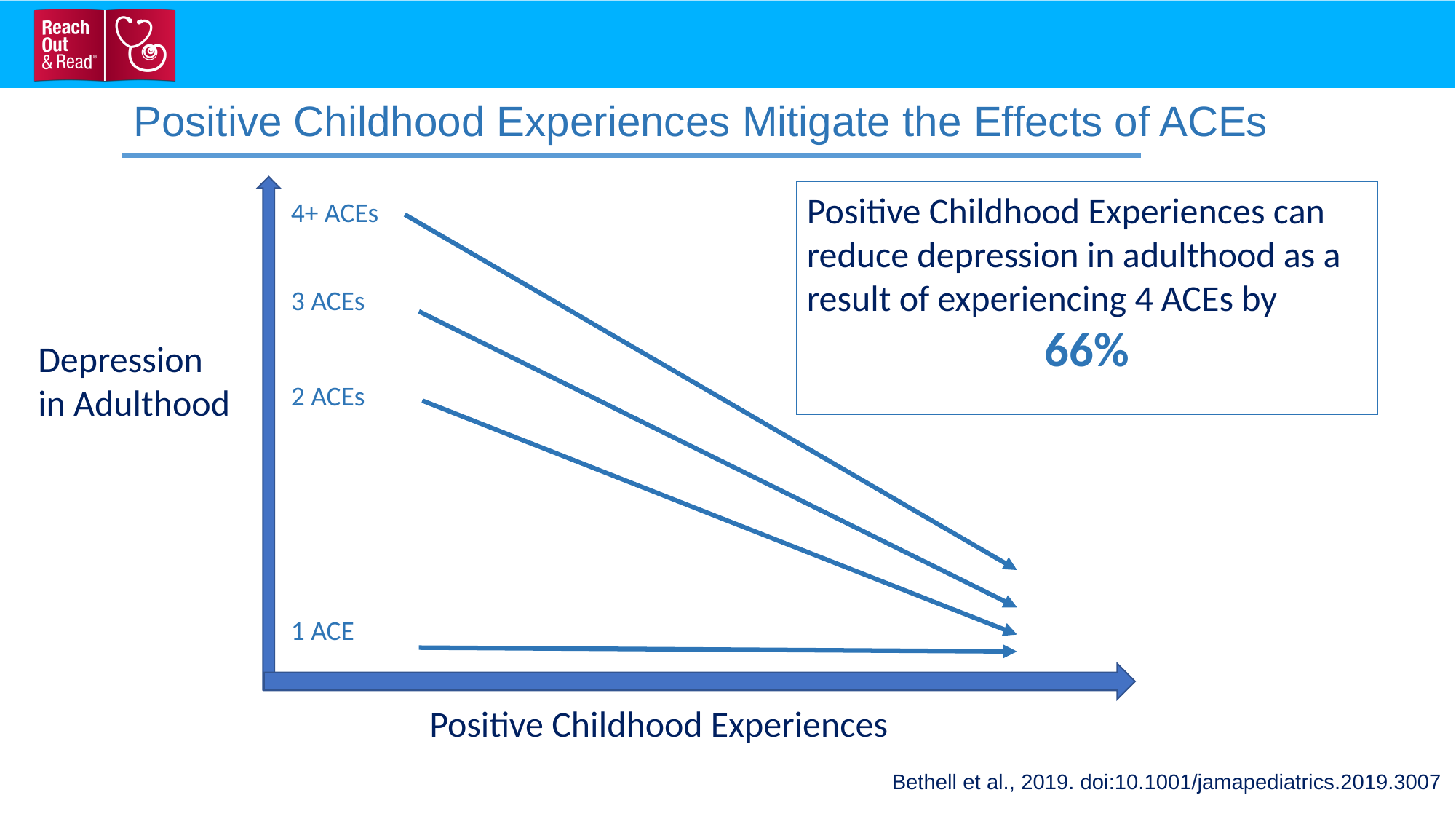

# Positive Childhood Experiences Mitigate the Effects of ACEs

Positive Childhood Experiences can reduce depression in adulthood as a result of experiencing 4 ACEs by
66%

4+ ACEs

3 ACEs
Depression in Adulthood

2 ACEs
1 ACE
Positive Childhood Experiences

Bethell et al., 2019. doi:10.1001/jamapediatrics.2019.3007